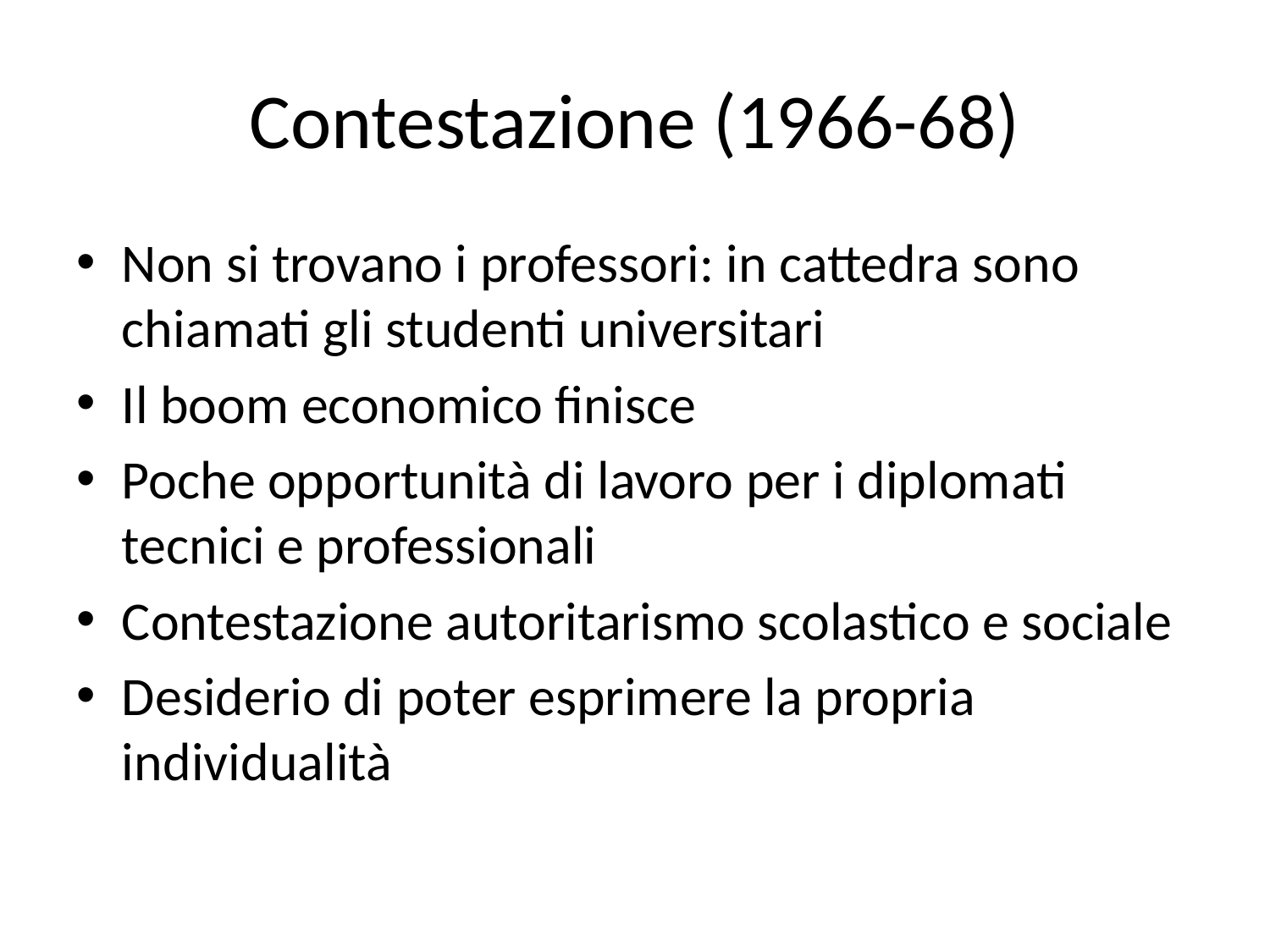

# Contestazione (1966-68)
Non si trovano i professori: in cattedra sono chiamati gli studenti universitari
Il boom economico finisce
Poche opportunità di lavoro per i diplomati tecnici e professionali
Contestazione autoritarismo scolastico e sociale
Desiderio di poter esprimere la propria individualità